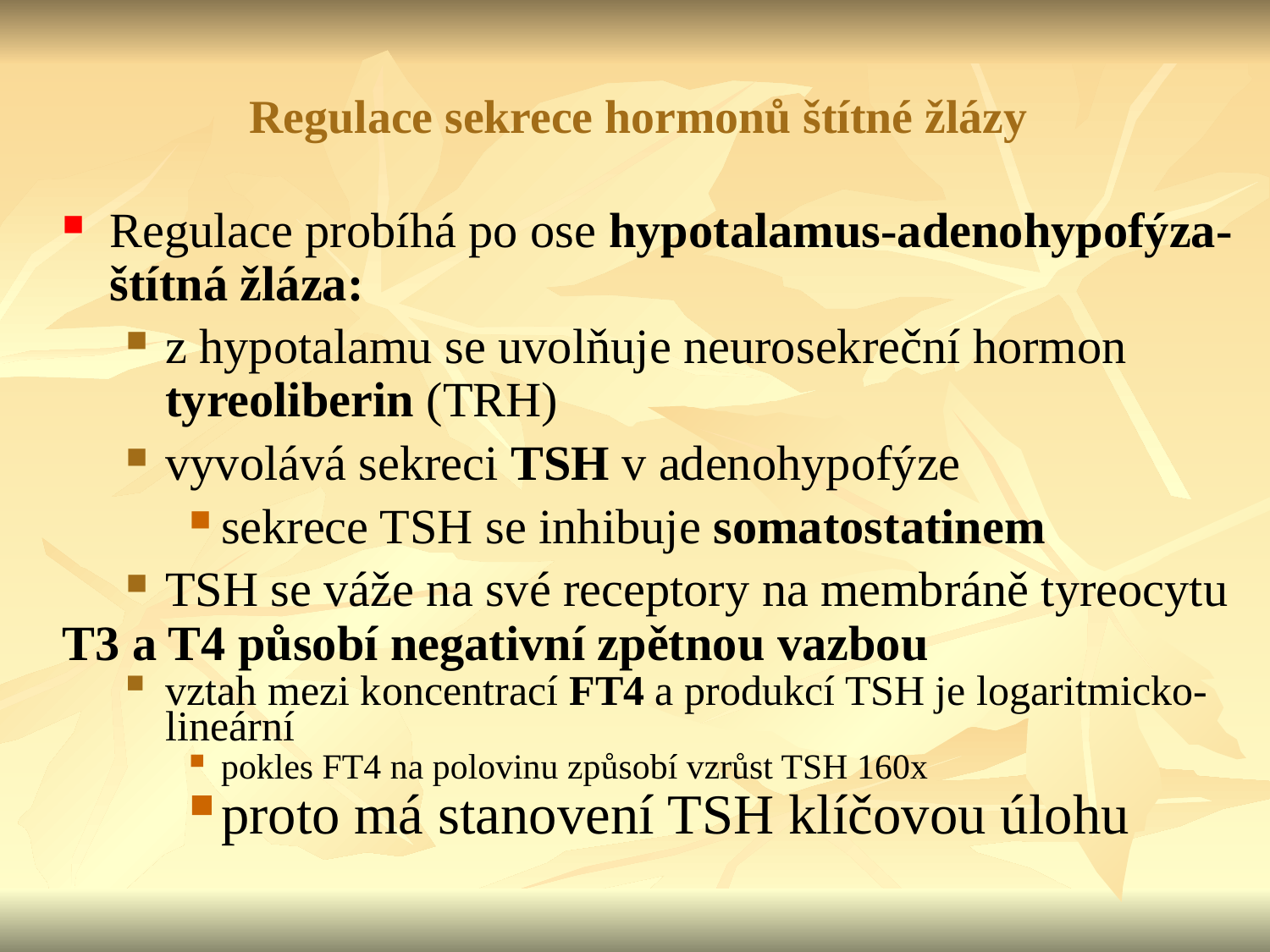

Regulace sekrece hormonů štítné žlázy
Regulace probíhá po ose hypotalamus-adenohypofýza-štítná žláza:
z hypotalamu se uvolňuje neurosekreční hormon tyreoliberin (TRH)
vyvolává sekreci TSH v adenohypofýze
sekrece TSH se inhibuje somatostatinem
TSH se váže na své receptory na membráně tyreocytu
T3 a T4 působí negativní zpětnou vazbou
vztah mezi koncentrací FT4 a produkcí TSH je logaritmicko-lineární
pokles FT4 na polovinu způsobí vzrůst TSH 160x
proto má stanovení TSH klíčovou úlohu